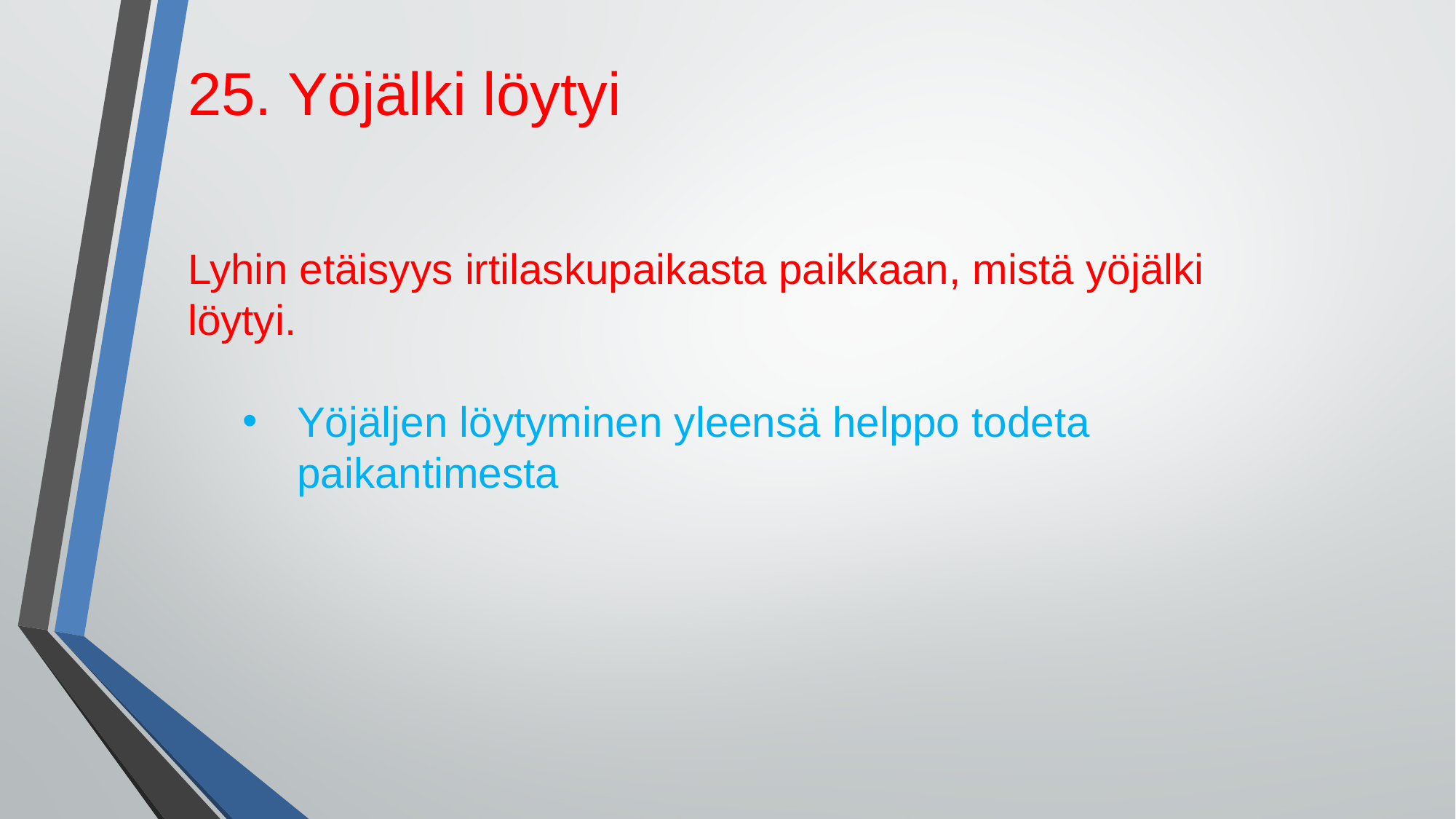

25. Yöjälki löytyi

Lyhin etäisyys irtilaskupaikasta paikkaan, mistä yöjälki
löytyi.

Yöjäljen löytyminen yleensä helppo todeta paikantimesta